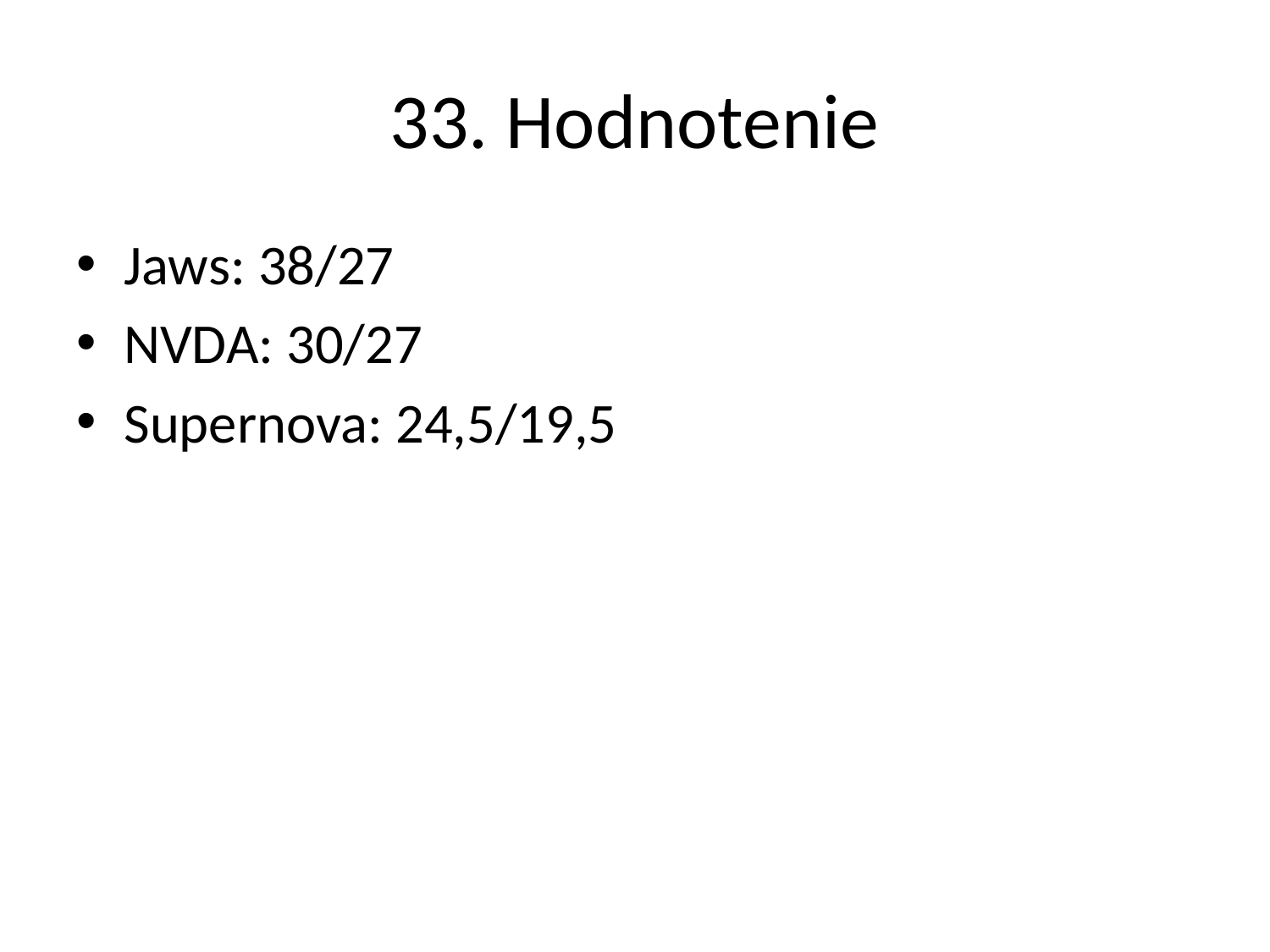

# 33. Hodnotenie
Jaws: 38/27
NVDA: 30/27
Supernova: 24,5/19,5